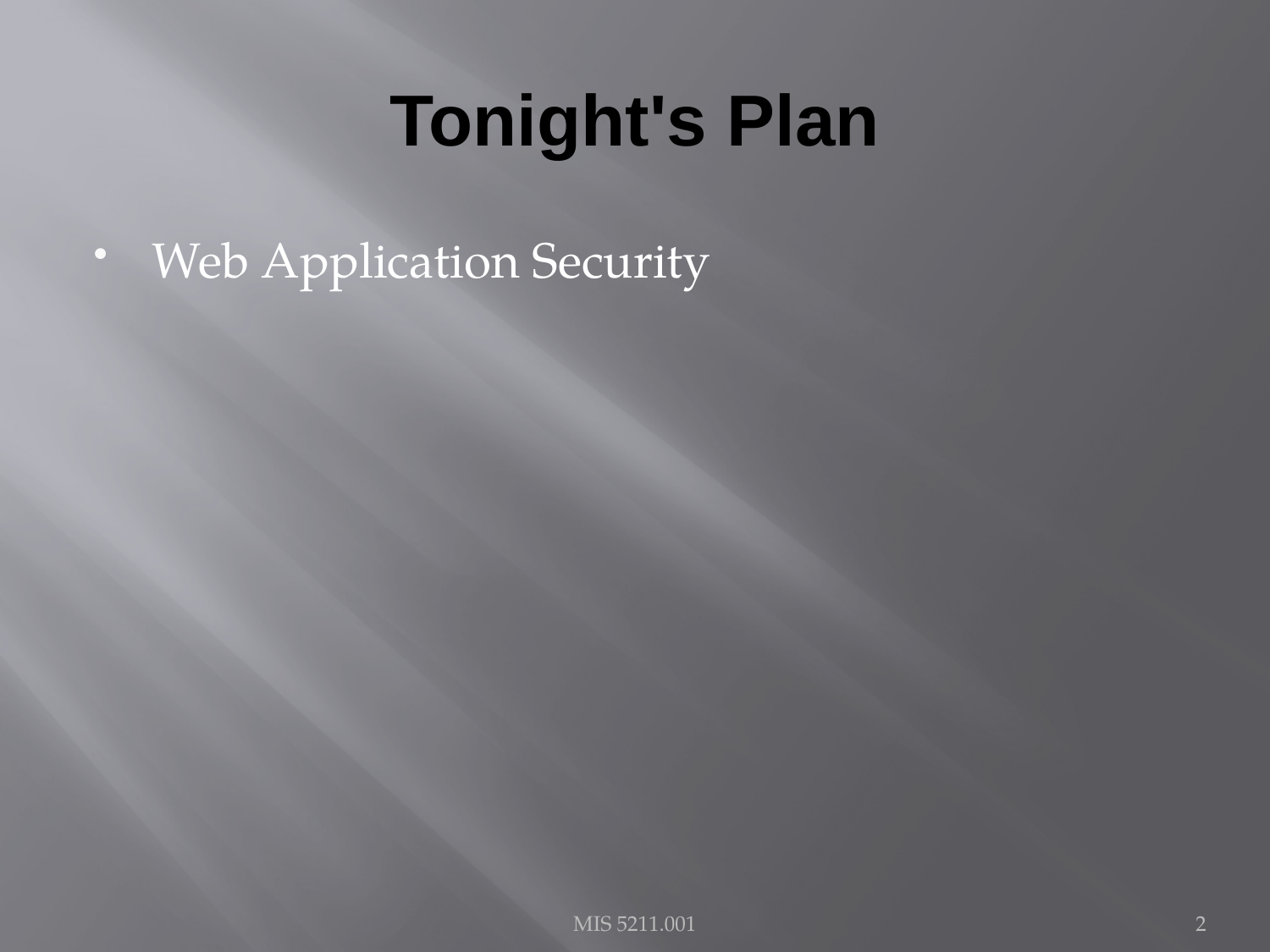

# Tonight's Plan
Web Application Security

MIS 5211.001
2